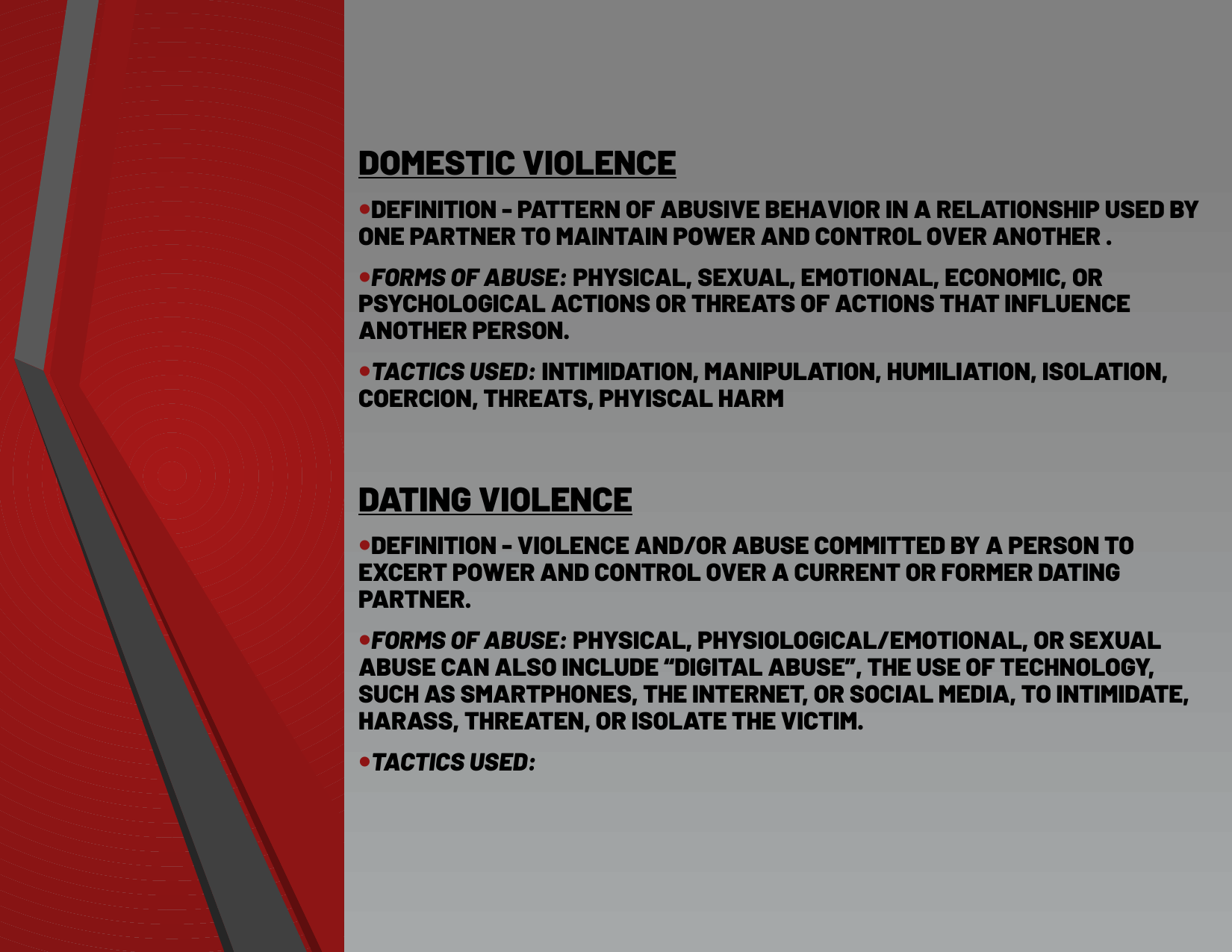

DOMESTIC VIOLENCE
DEFINITION - PATTERN OF ABUSIVE BEHAVIOR IN A RELATIONSHIP USED BY ONE PARTNER TO MAINTAIN POWER AND CONTROL OVER ANOTHER .
FORMS OF ABUSE: PHYSICAL, SEXUAL, EMOTIONAL, ECONOMIC, OR PSYCHOLOGICAL ACTIONS OR THREATS OF ACTIONS THAT INFLUENCE ANOTHER PERSON.
TACTICS USED: INTIMIDATION, MANIPULATION, HUMILIATION, ISOLATION, COERCION, THREATS, PHYISCAL HARM

DATING VIOLENCE
DEFINITION - VIOLENCE AND/OR ABUSE COMMITTED BY A PERSON TO EXCERT POWER AND CONTROL OVER A CURRENT OR FORMER DATING PARTNER.
FORMS OF ABUSE: PHYSICAL, PHYSIOLOGICAL/EMOTIONAL, OR SEXUAL ABUSE CAN ALSO INCLUDE “DIGITAL ABUSE”, THE USE OF TECHNOLOGY, SUCH AS SMARTPHONES, THE INTERNET, OR SOCIAL MEDIA, TO INTIMIDATE, HARASS, THREATEN, OR ISOLATE THE VICTIM.
TACTICS USED: